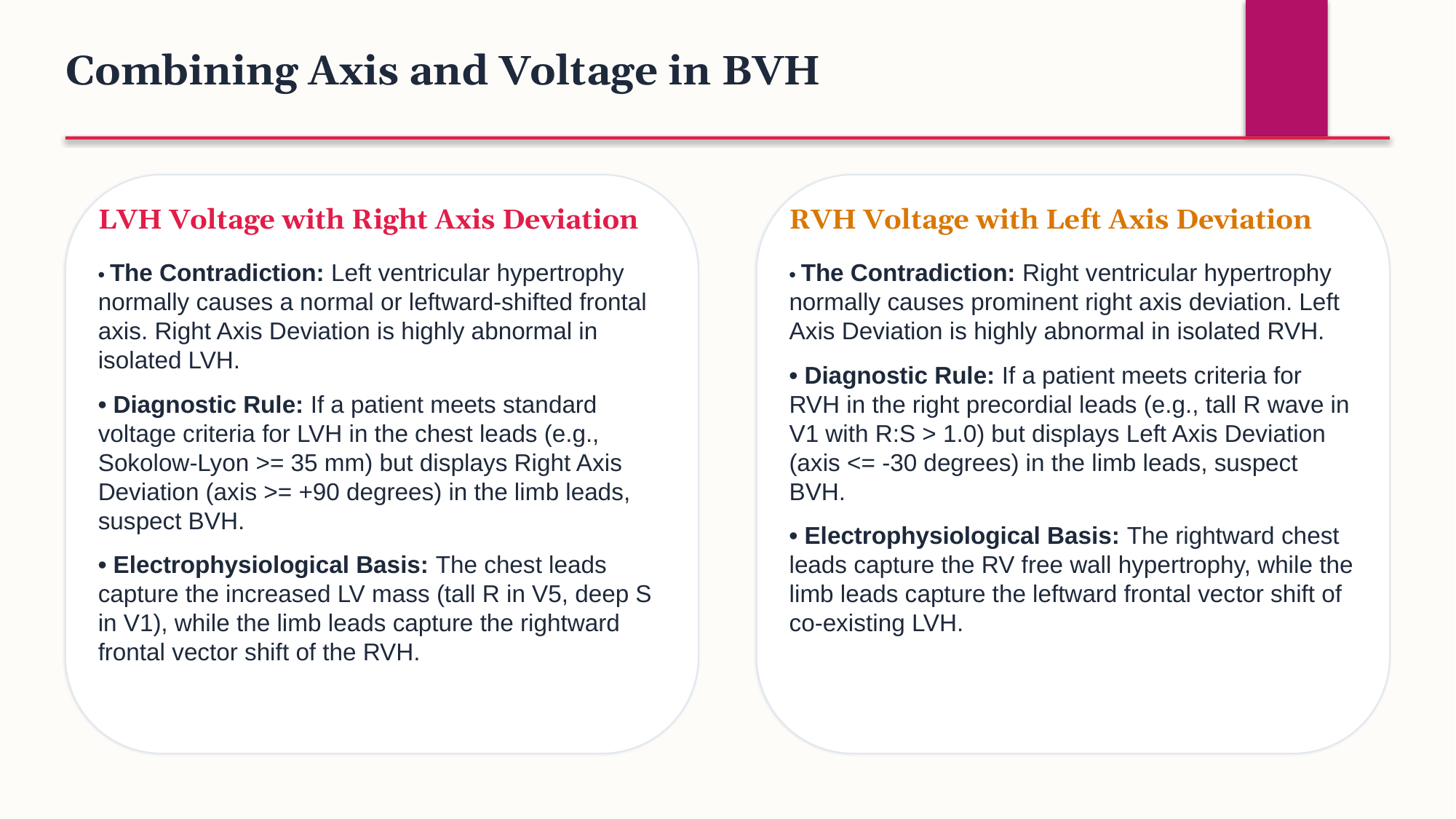

Combining Axis and Voltage in BVH

LVH Voltage with Right Axis Deviation
• The Contradiction: Left ventricular hypertrophy normally causes a normal or leftward-shifted frontal axis. Right Axis Deviation is highly abnormal in isolated LVH.
• Diagnostic Rule: If a patient meets standard voltage criteria for LVH in the chest leads (e.g., Sokolow-Lyon >= 35 mm) but displays Right Axis Deviation (axis >= +90 degrees) in the limb leads, suspect BVH.
• Electrophysiological Basis: The chest leads capture the increased LV mass (tall R in V5, deep S in V1), while the limb leads capture the rightward frontal vector shift of the RVH.
RVH Voltage with Left Axis Deviation
• The Contradiction: Right ventricular hypertrophy normally causes prominent right axis deviation. Left Axis Deviation is highly abnormal in isolated RVH.
• Diagnostic Rule: If a patient meets criteria for RVH in the right precordial leads (e.g., tall R wave in V1 with R:S > 1.0) but displays Left Axis Deviation (axis <= -30 degrees) in the limb leads, suspect BVH.
• Electrophysiological Basis: The rightward chest leads capture the RV free wall hypertrophy, while the limb leads capture the leftward frontal vector shift of co-existing LVH.